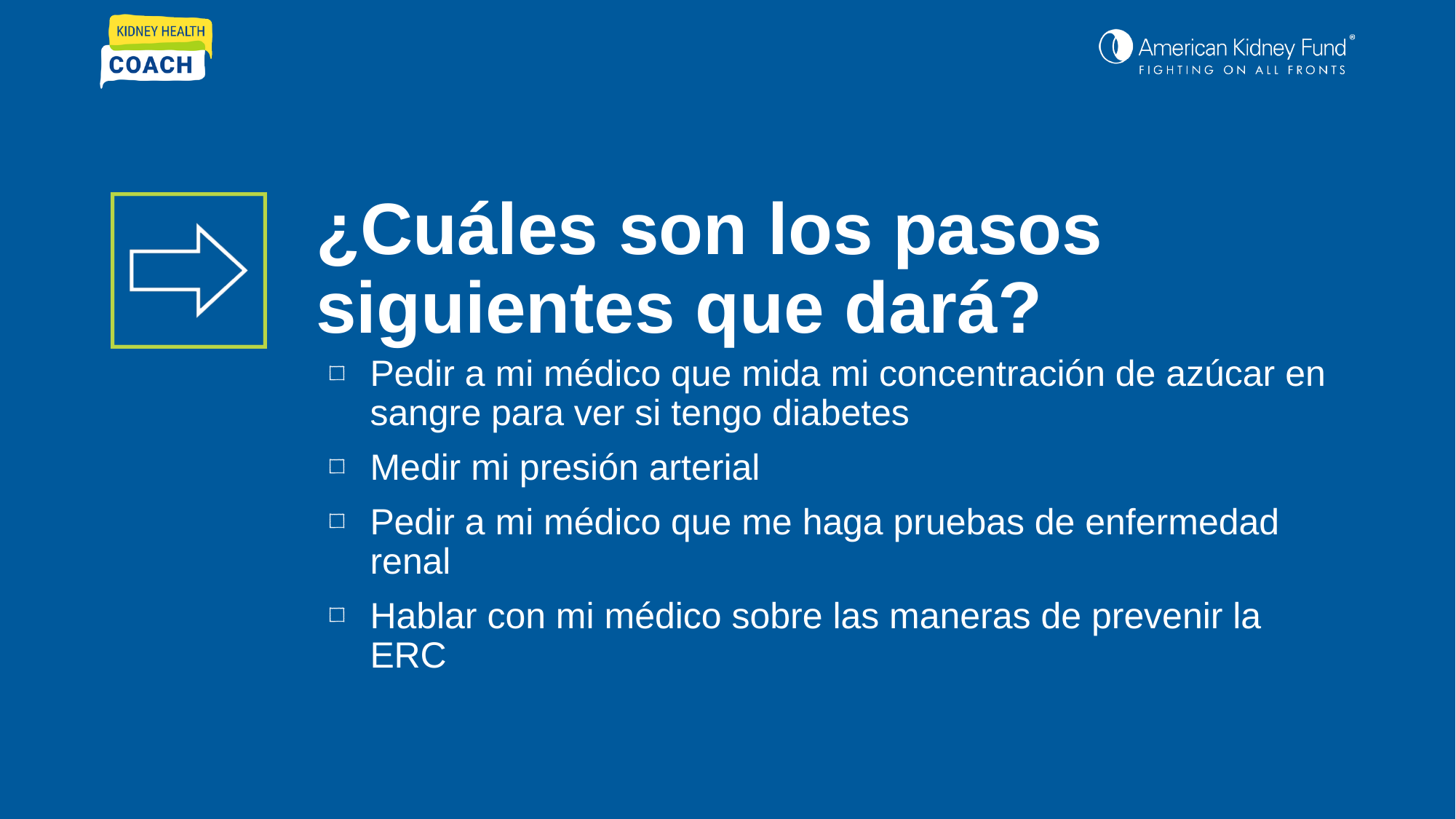

# ¿Cuáles son los pasos siguientes que dará?
Pedir a mi médico que mida mi concentración de azúcar en sangre para ver si tengo diabetes
Medir mi presión arterial
Pedir a mi médico que me haga pruebas de enfermedad renal
Hablar con mi médico sobre las maneras de prevenir la ERC